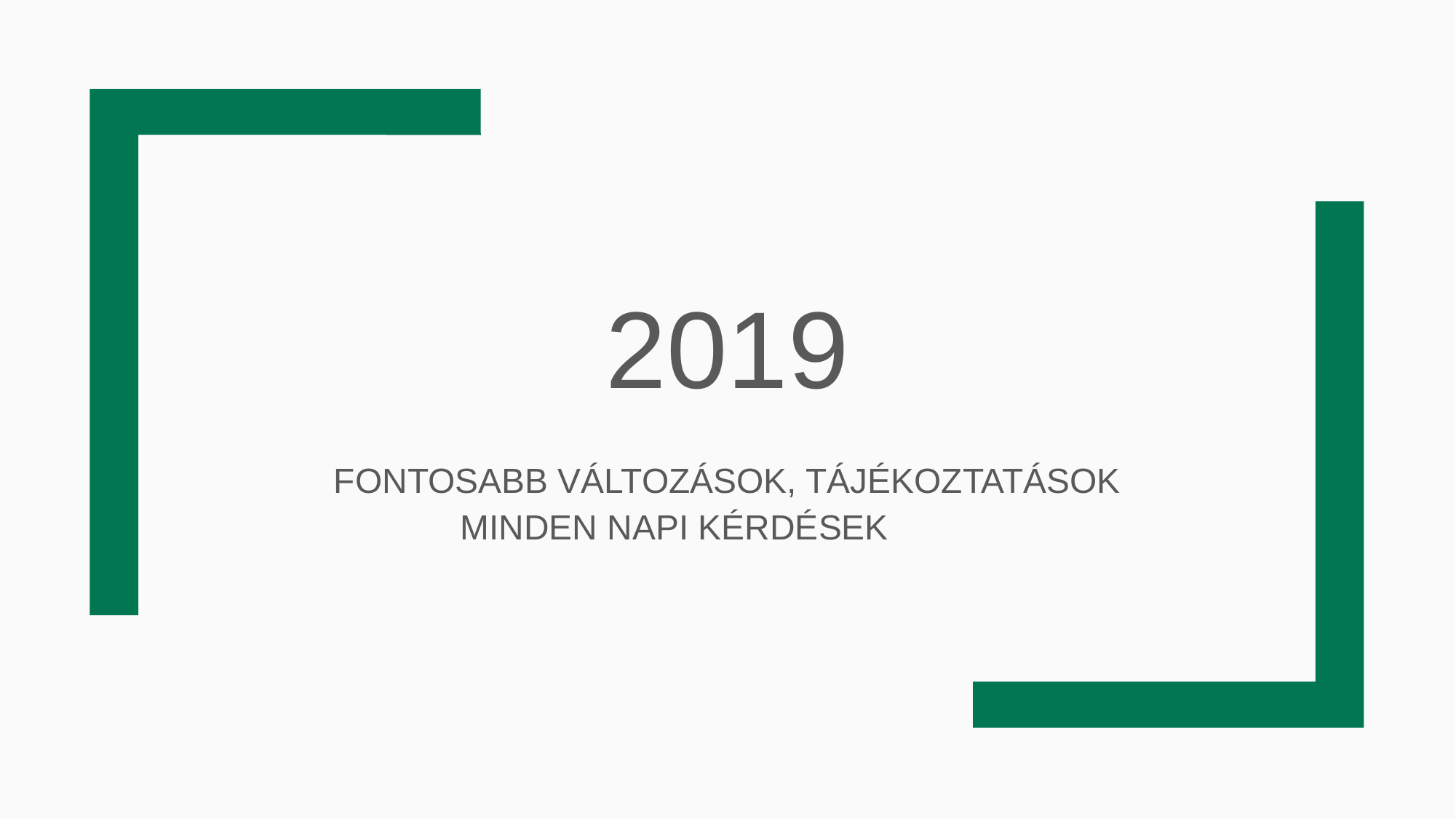

# 2019
FONTOSABB VÁLTOZÁSOK, TÁJÉKOZTATÁSOK
MINDEN NAPI KÉRDÉSEK